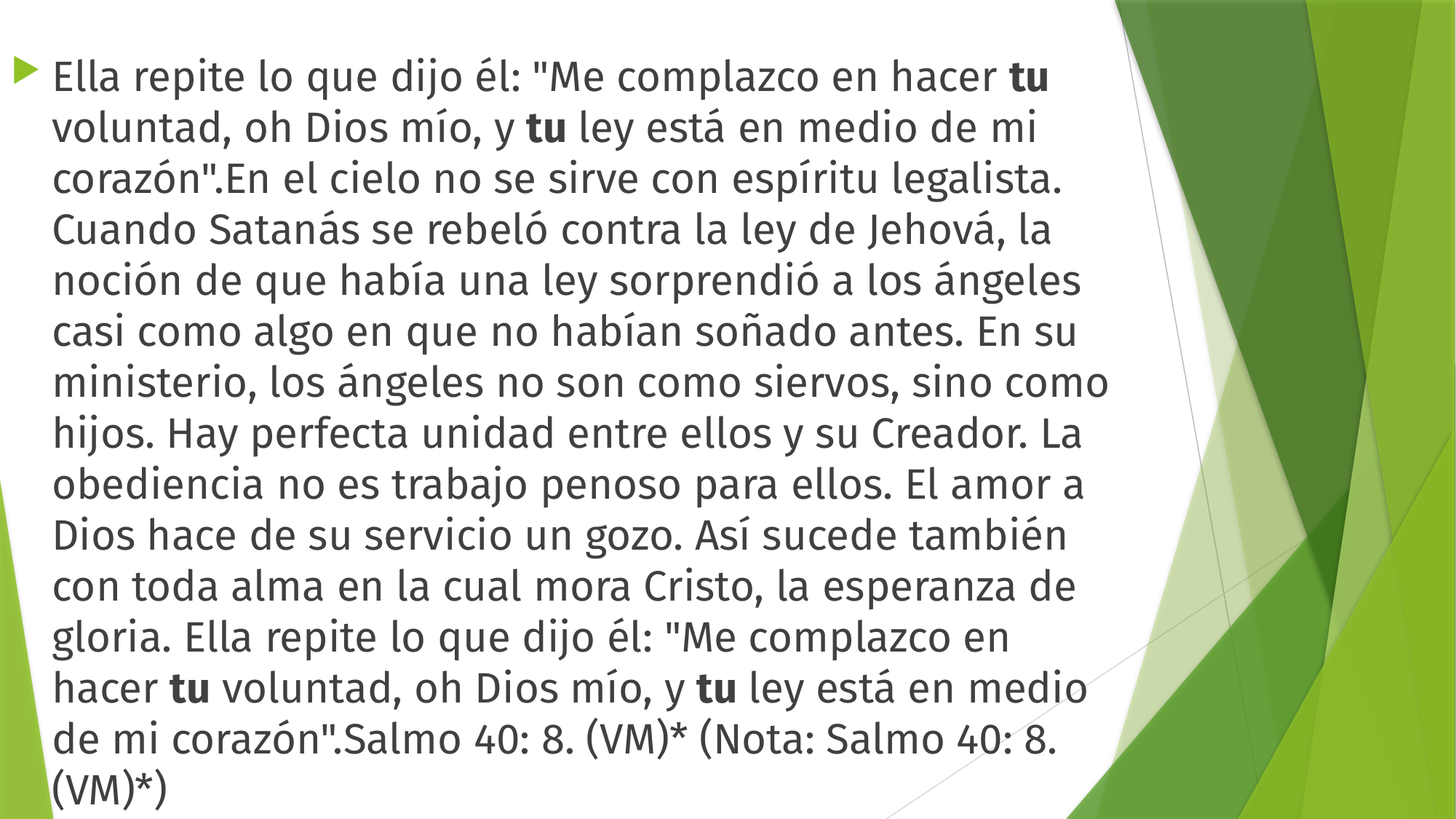

Ella repite lo que dijo él: "Me complazco en hacer tu voluntad, oh Dios mío, y tu ley está en medio de mi corazón".En el cielo no se sirve con espíritu legalista. Cuando Satanás se rebeló contra la ley de Jehová, la noción de que había una ley sorprendió a los ángeles casi como algo en que no habían soñado antes. En su ministerio, los ángeles no son como siervos, sino como hijos. Hay perfecta unidad entre ellos y su Creador. La obediencia no es trabajo penoso para ellos. El amor a Dios hace de su servicio un gozo. Así sucede también con toda alma en la cual mora Cristo, la esperanza de gloria. Ella repite lo que dijo él: "Me complazco en hacer tu voluntad, oh Dios mío, y tu ley está en medio de mi corazón".Salmo 40: 8. (VM)* (Nota: Salmo 40: 8. (VM)*)